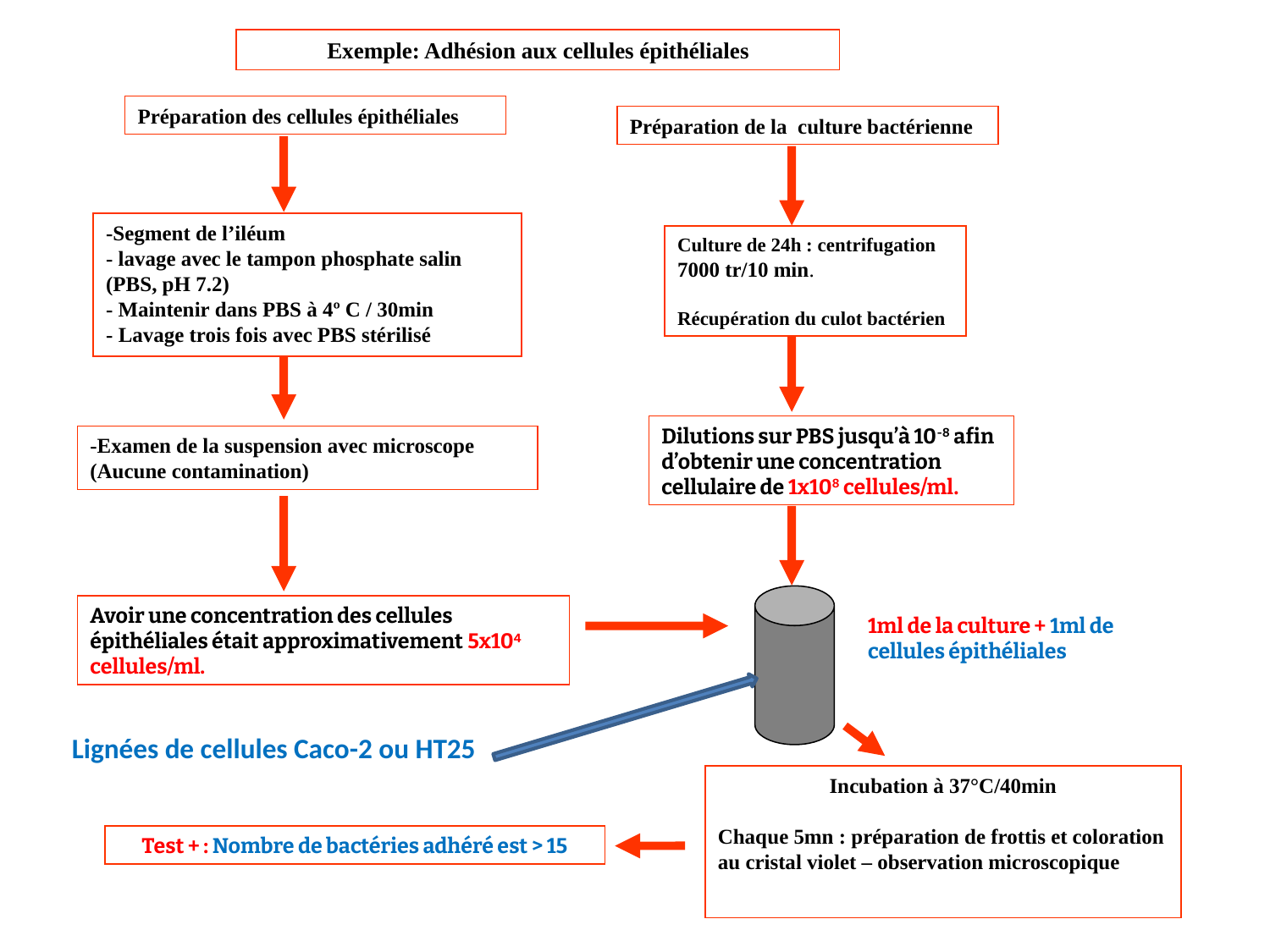

Exemple: Adhésion aux cellules épithéliales
Préparation des cellules épithéliales
Préparation de la  culture bactérienne

-Segment de l’iléum
- lavage avec le tampon phosphate salin (PBS, pH 7.2)
- Maintenir dans PBS à 4º C / 30min
- Lavage trois fois avec PBS stérilisé

Culture de 24h : centrifugation 7000 tr/10 min.

Récupération du culot bactérien

Dilutions sur PBS jusqu’à 10-8 afin d’obtenir une concentration cellulaire de 1x108 cellules/ml.
-Examen de la suspension avec microscope (Aucune contamination)

Avoir une concentration des cellules épithéliales était approximativement 5x104 cellules/ml.
1ml de la culture + 1ml de cellules épithéliales

Incubation à 37°C/40min

Chaque 5mn : préparation de frottis et coloration au cristal violet – observation microscopique

Test + : Nombre de bactéries adhéré est > 15

Lignées de cellules Caco-2 ou HT25